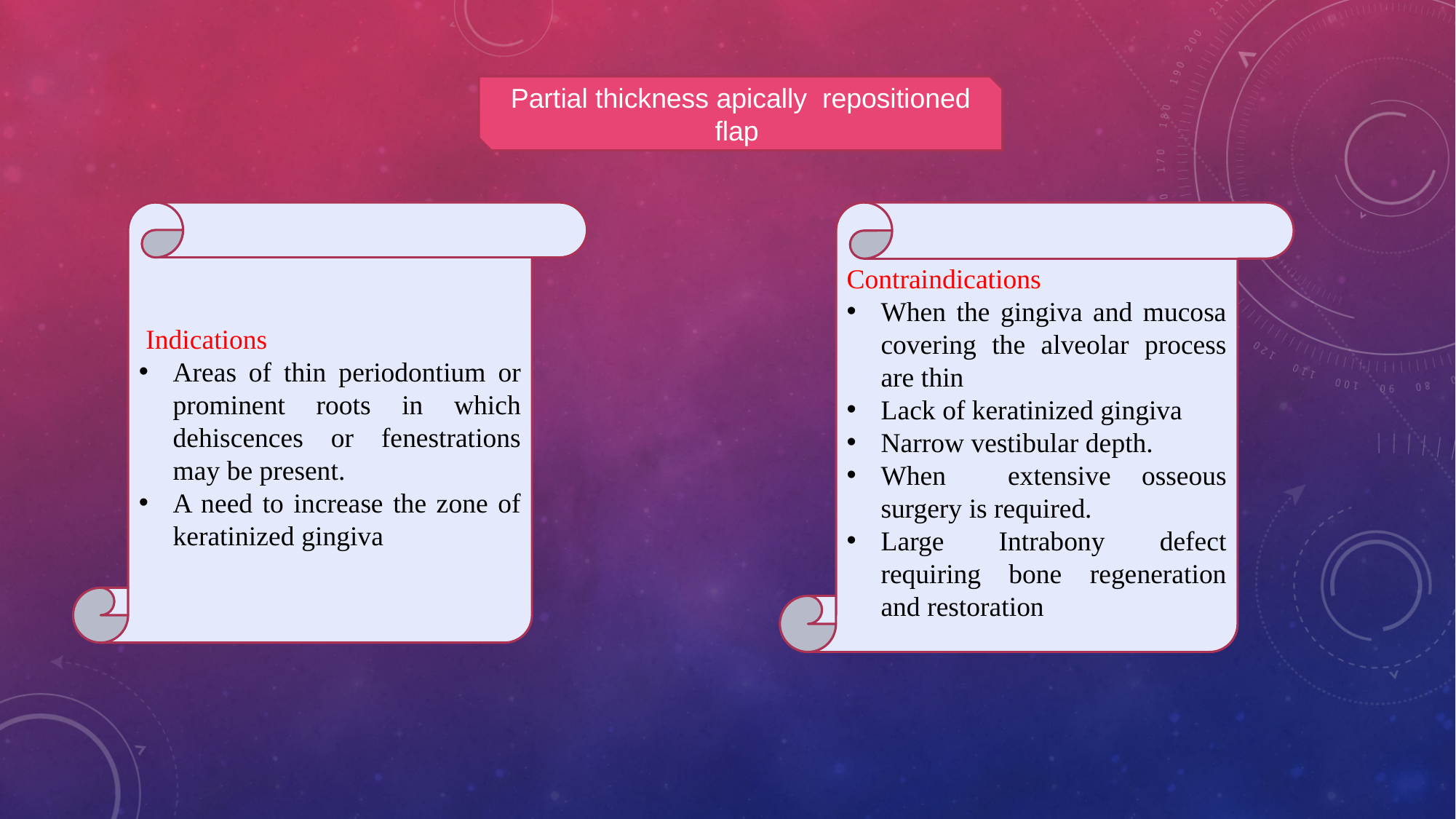

Partial thickness apically  repositioned flap
Contraindications
When the gingiva and mucosa covering the alveolar process are thin
Lack of keratinized gingiva
Narrow vestibular depth.
When  extensive osseous surgery is required.
Large Intrabony defect requiring bone regeneration and restoration
 Indications
Areas of thin periodontium or prominent roots in which dehiscences or fenestrations may be present.
A need to increase the zone of keratinized gingiva